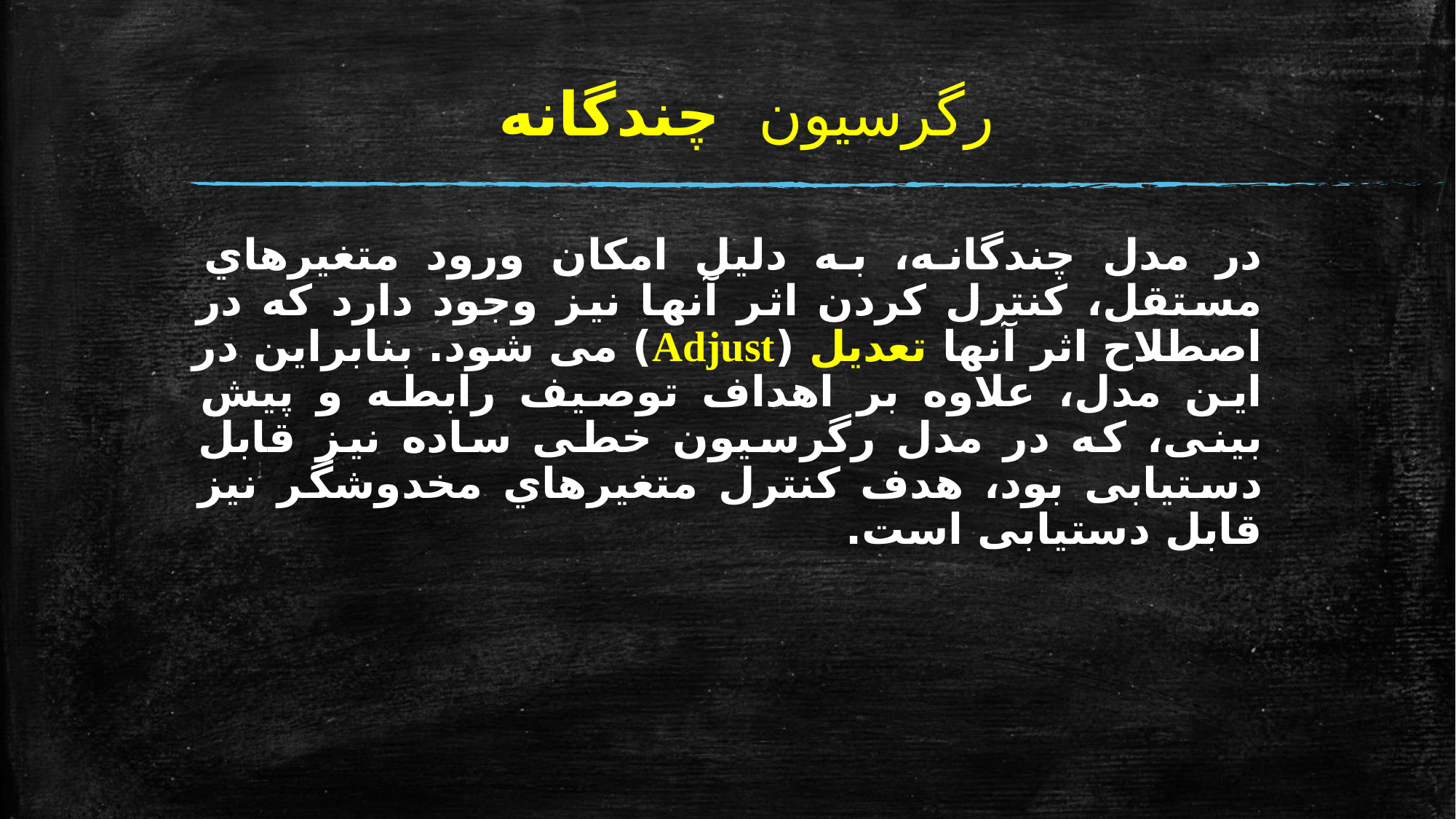

# رگرسیون  چندگانه
در مدل چندگانه، به دلیل امکان ورود متغیرهاي مستقل، کنترل کردن اثر آنها نیز وجود دارد که در اصطلاح اثر آنها تعدیل (Adjust) می شود. بنابراین در این مدل، علاوه بر اهداف توصیف رابطه و پیش بینی، که در مدل رگرسیون خطی ساده نیز قابل دستیابی بود، هدف کنترل متغیرهاي مخدوشگر نیز قابل دستیابی است.